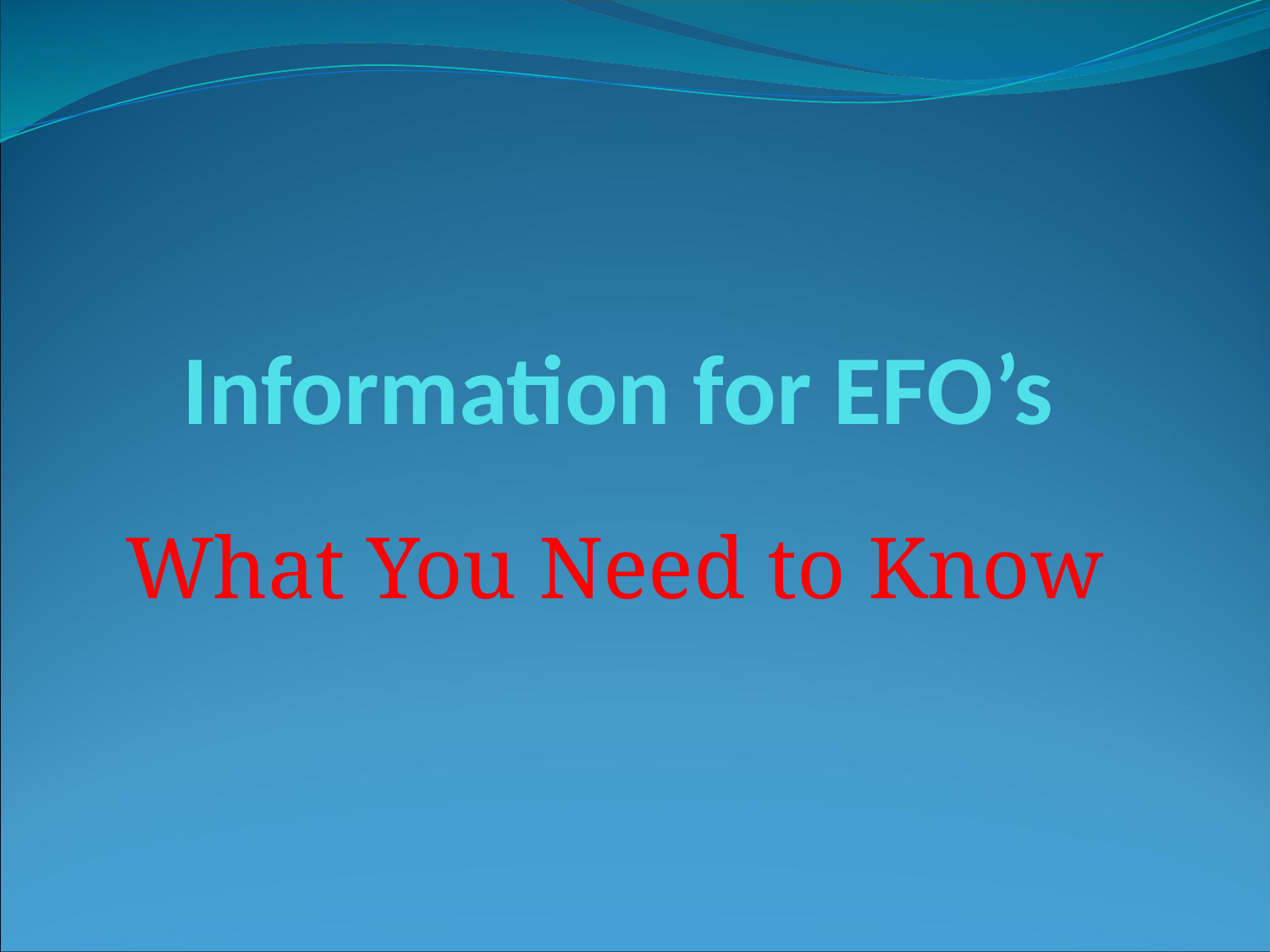

# Information for EFO’s
What You Need to Know